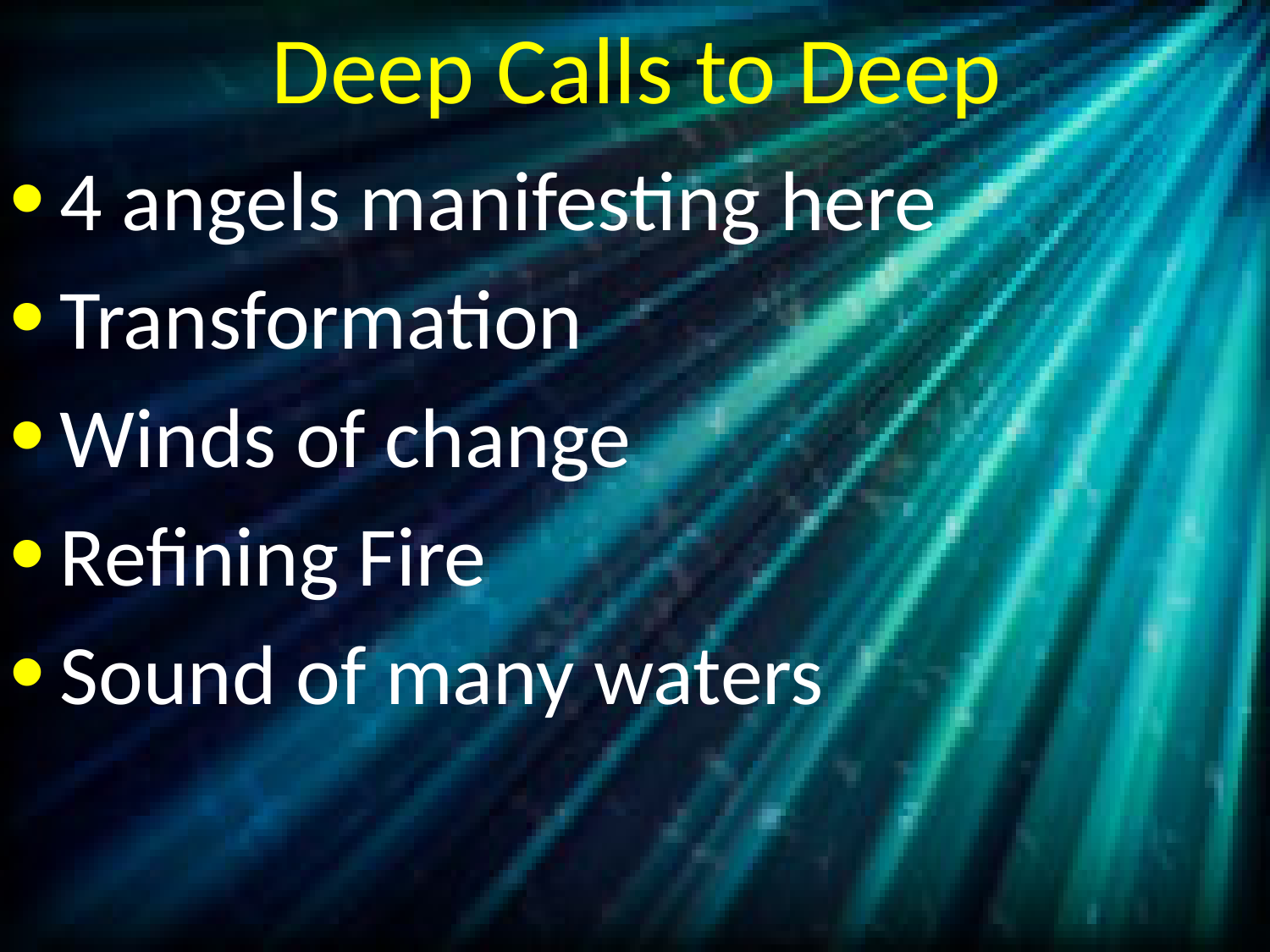

# Deep Calls to Deep
4 angels manifesting here
Transformation
Winds of change
Refining Fire
Sound of many waters